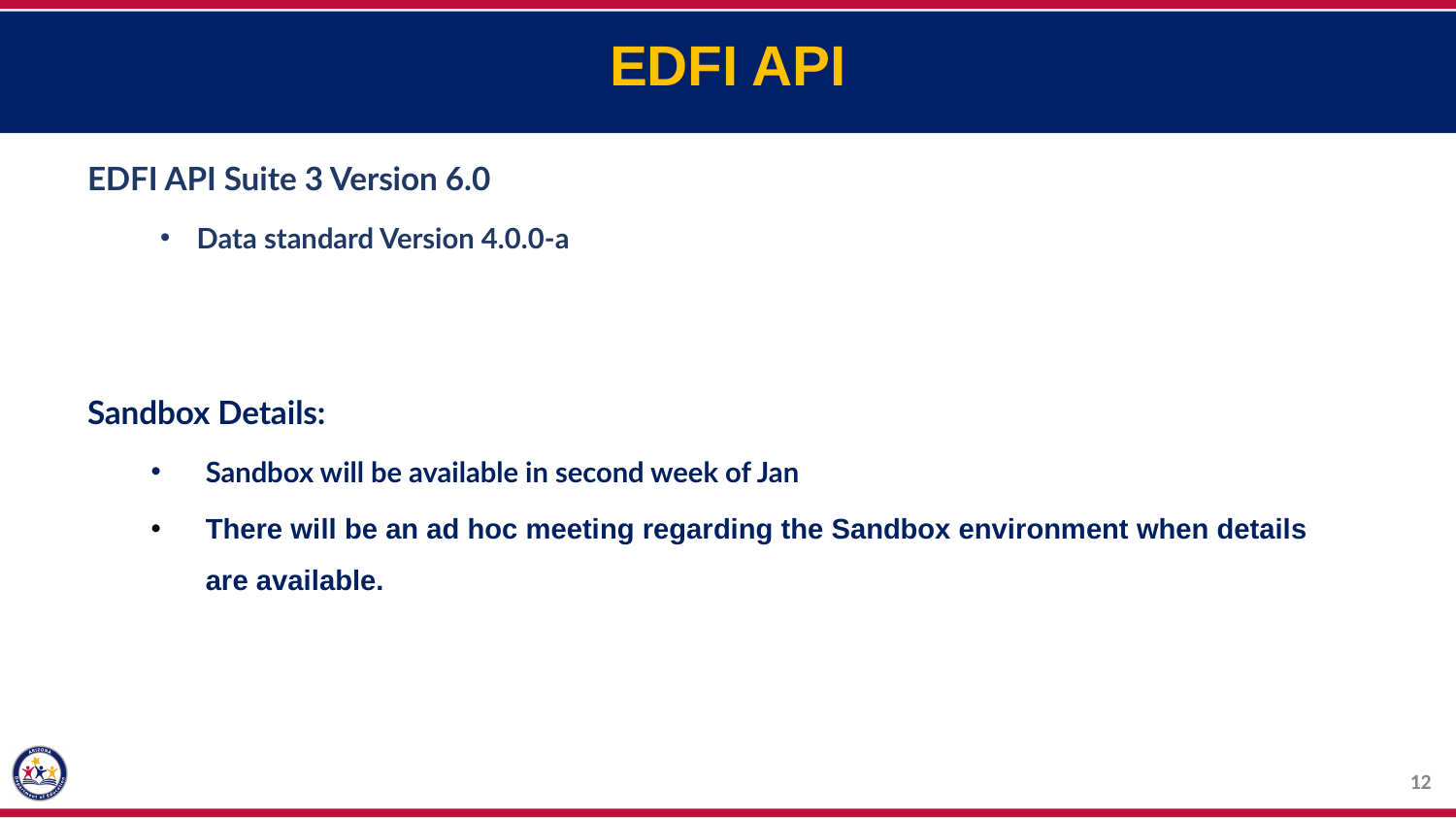

EDFI API
EDFI API Suite 3 Version 6.0
Data standard Version 4.0.0-a

Sandbox Details:
Sandbox will be available in second week of Jan
There will be an ad hoc meeting regarding the Sandbox environment when details are available.

12